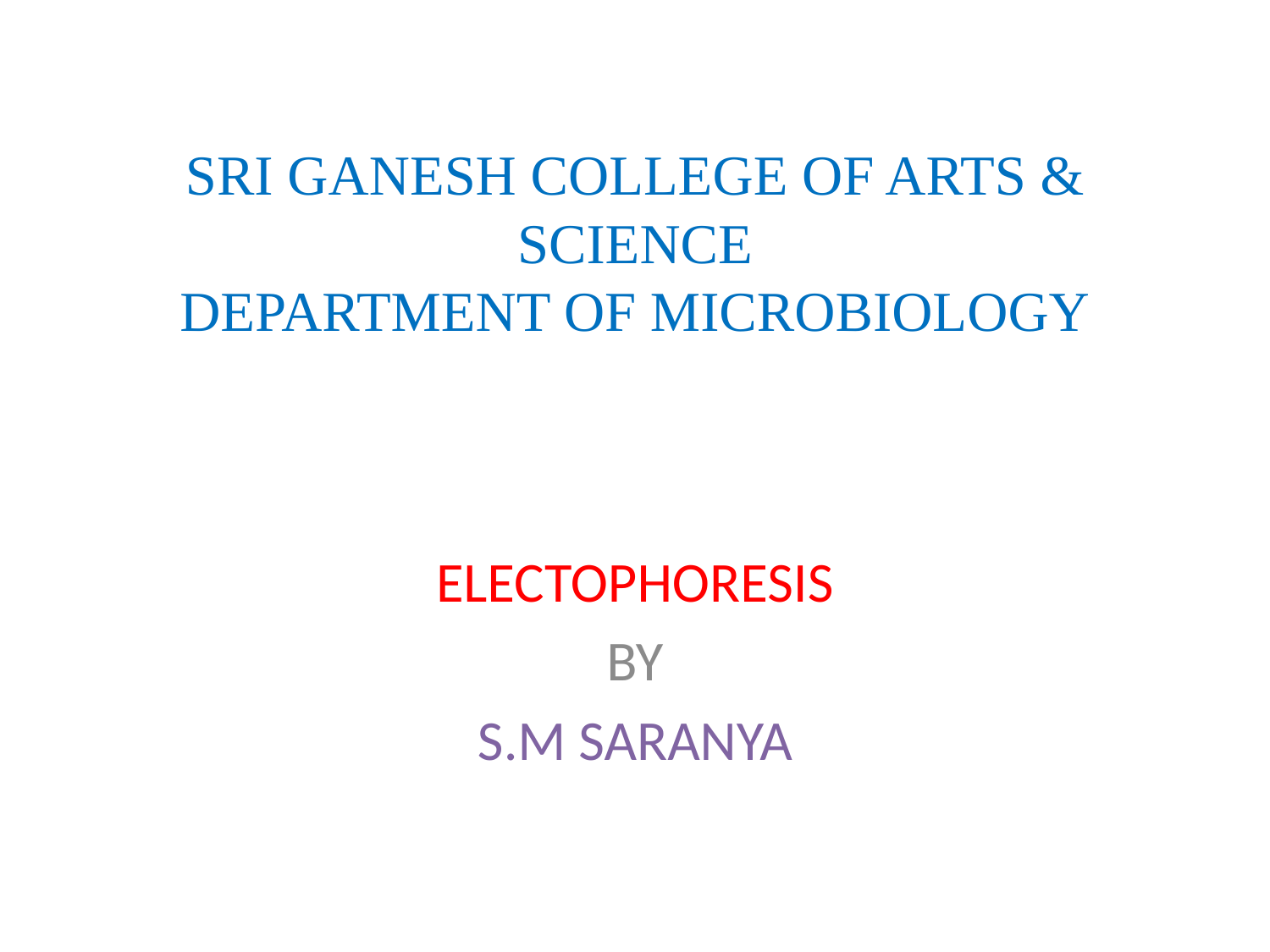

# SRI GANESH COLLEGE OF ARTS & SCIENCE DEPARTMENT OF MICROBIOLOGY
ELECTOPHORESIS
BY
S.M SARANYA